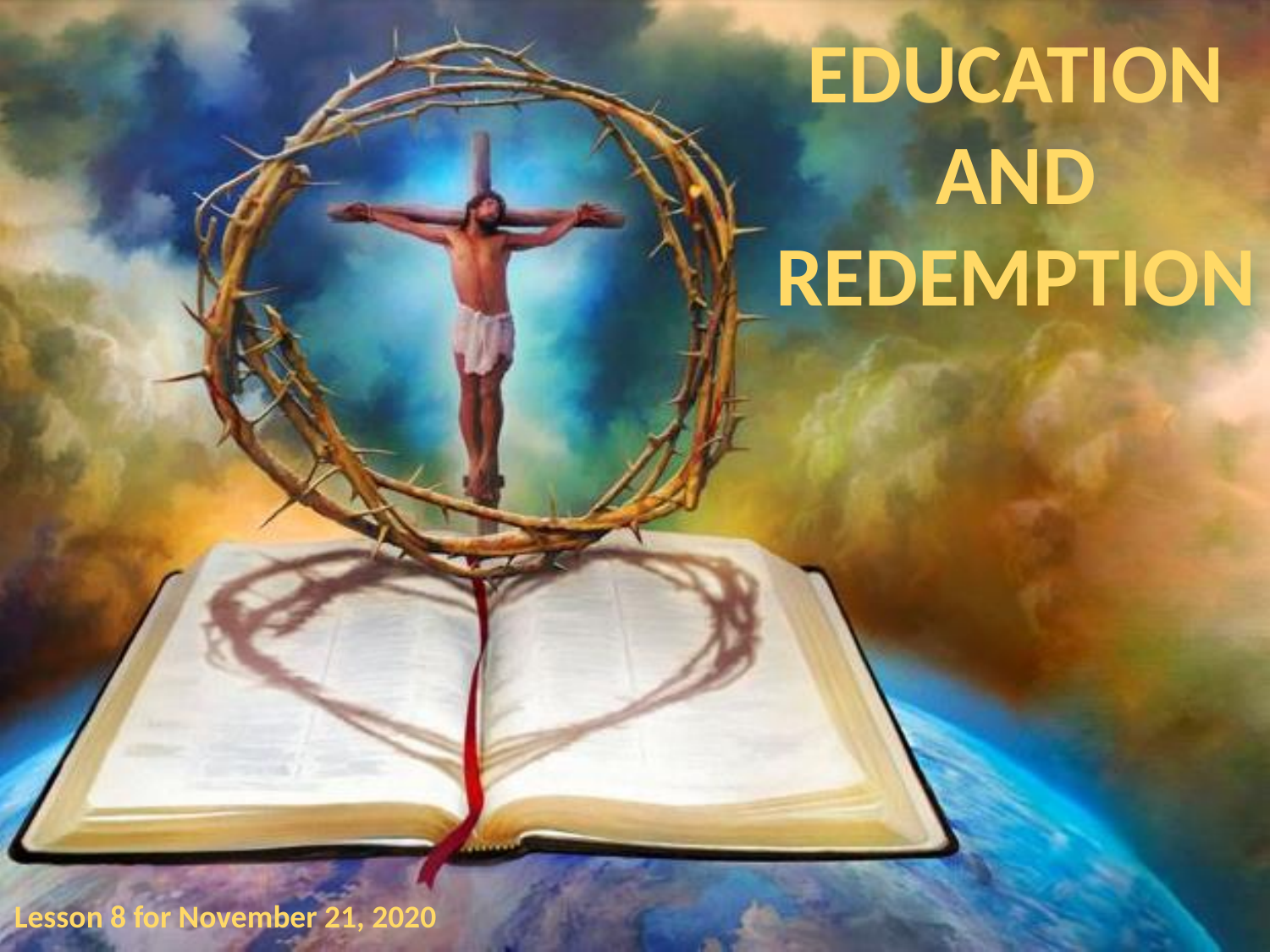

EDUCATION AND REDEMPTION
Lesson 8 for November 21, 2020